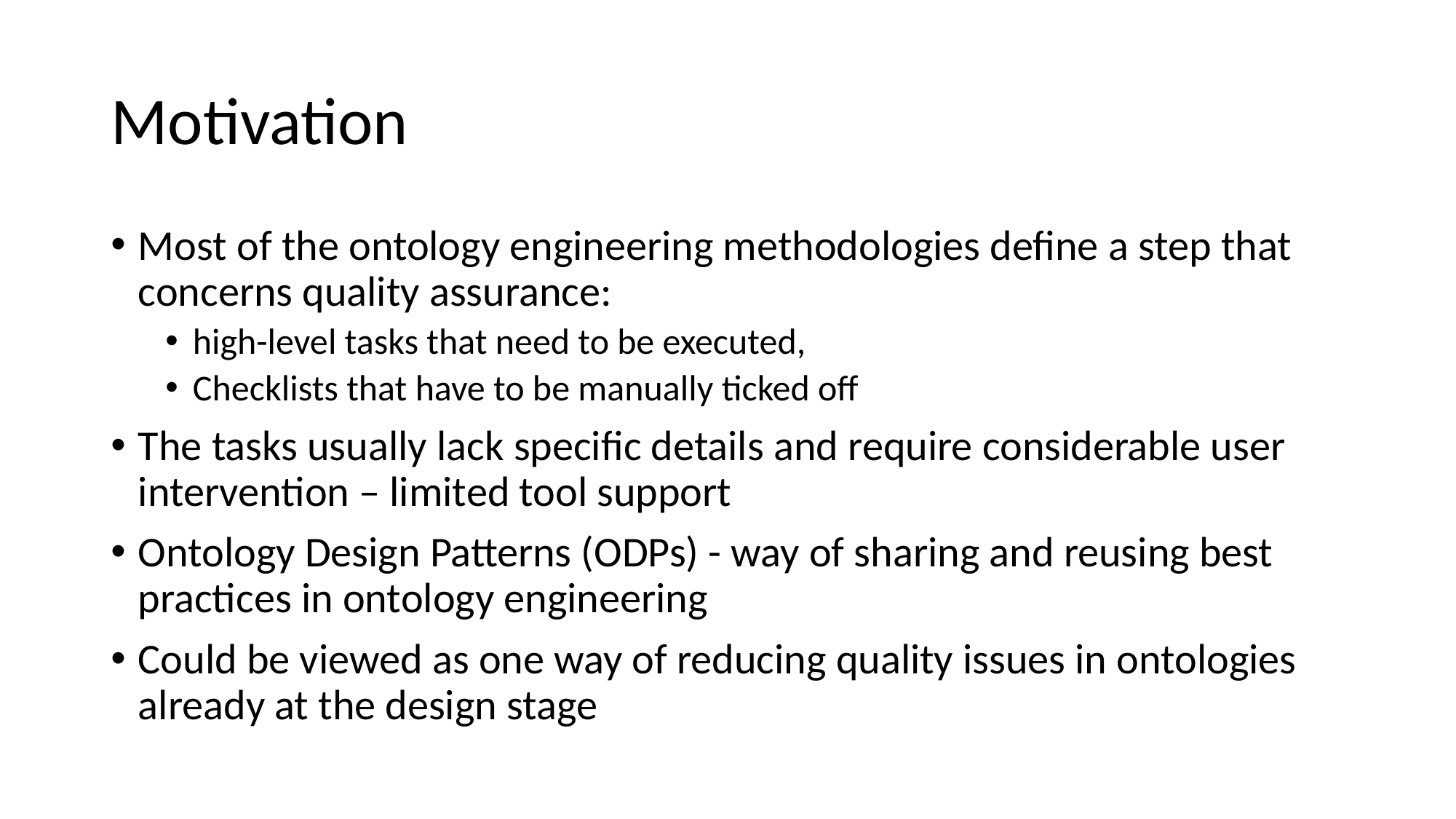

# Motivation
Most of the ontology engineering methodologies define a step that concerns quality assurance:
high-level tasks that need to be executed,
Checklists that have to be manually ticked off
The tasks usually lack specific details and require considerable user intervention – limited tool support
Ontology Design Patterns (ODPs) - way of sharing and reusing best practices in ontology engineering
Could be viewed as one way of reducing quality issues in ontologies already at the design stage